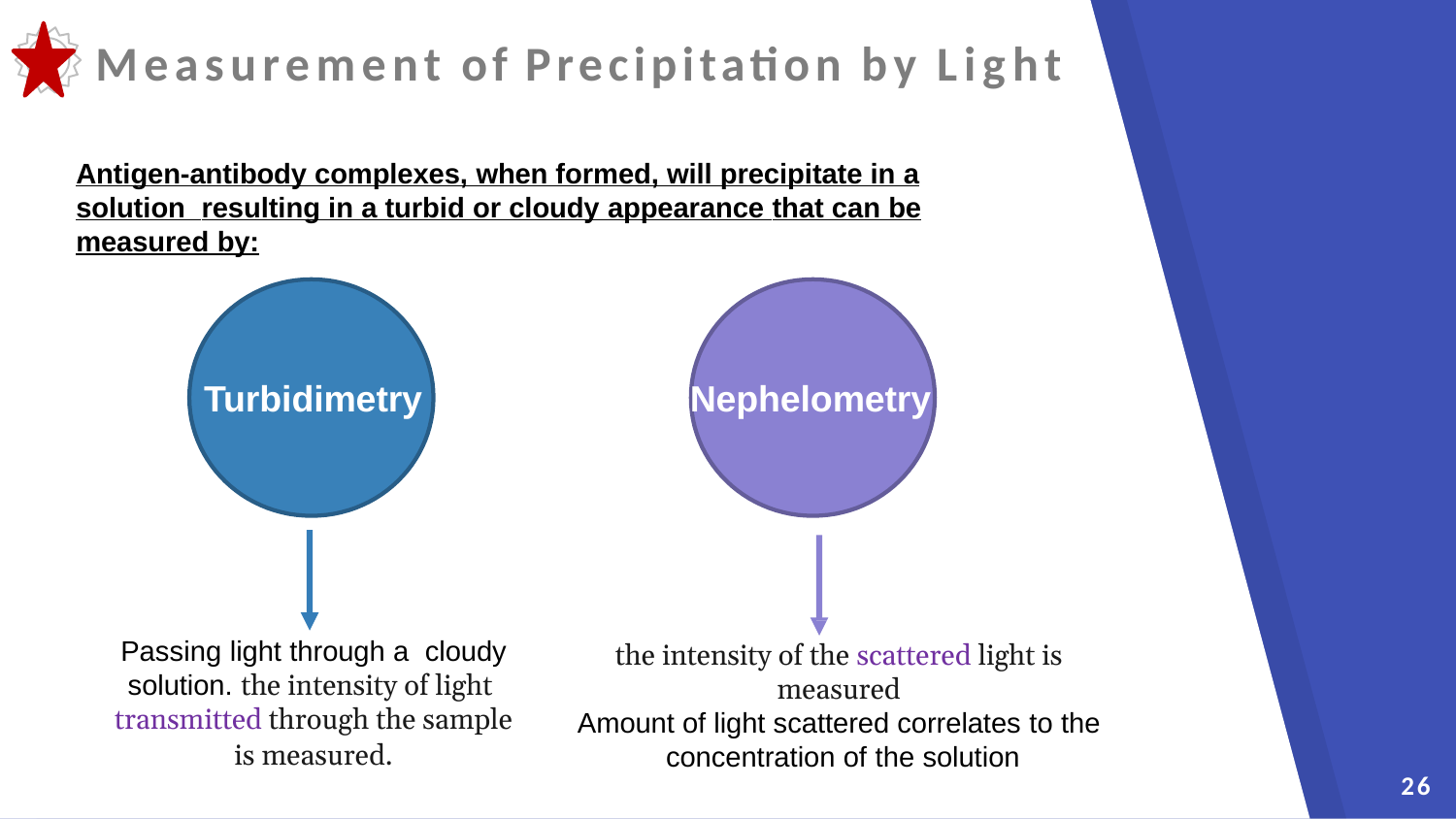

# Measurement of Precipitation by Light
Antigen-antibody complexes, when formed, will precipitate in a solution  resulting in a turbid or cloudy appearance that can be measured by:

Turbidimetry
Nephelometry

Passing light through a  cloudy solution. the intensity of light transmitted through the sample is measured.
the intensity of the scattered light is measured
Amount of light scattered correlates to the  concentration of the solution
26